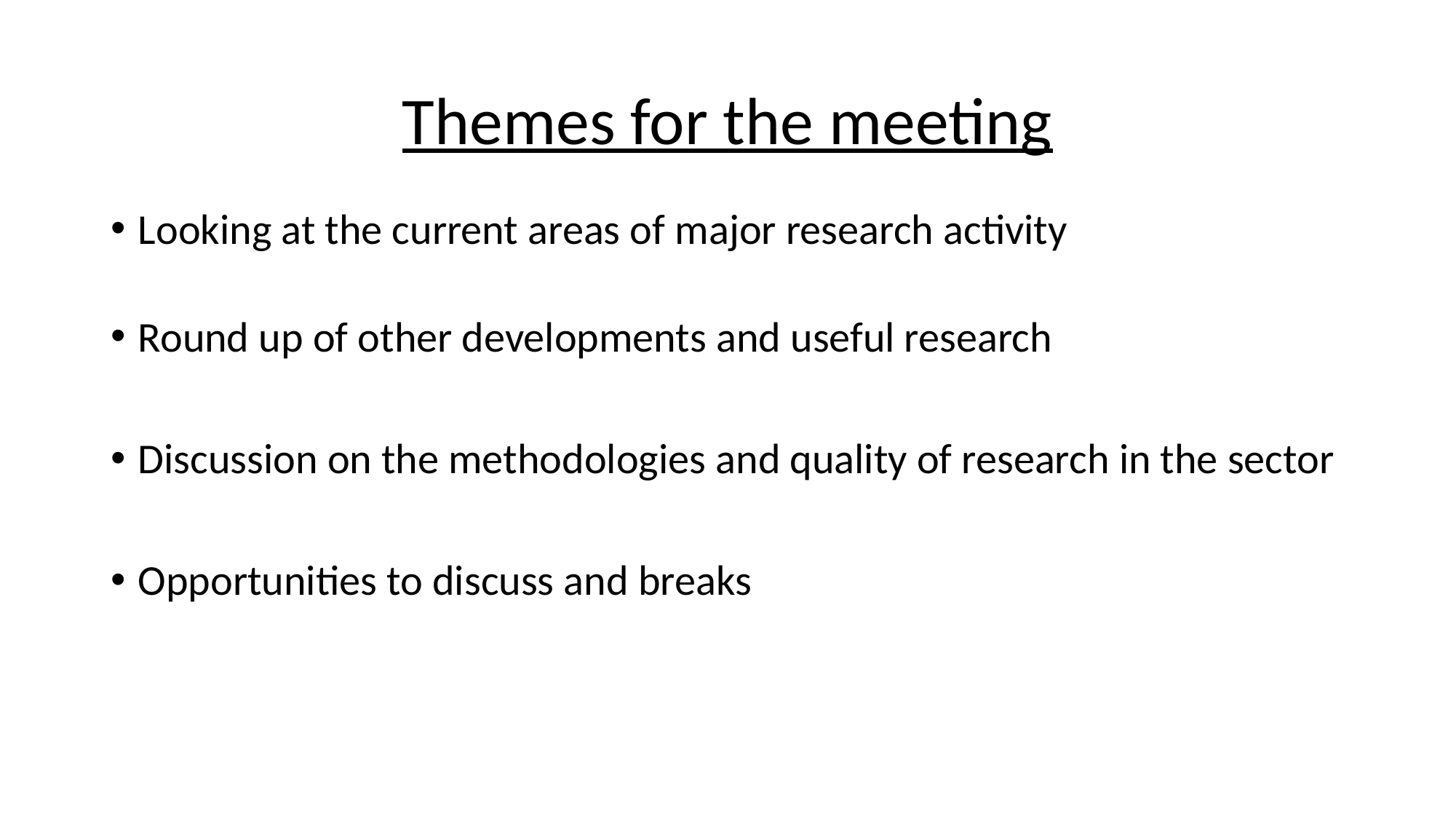

# Themes for the meeting
Looking at the current areas of major research activity

Round up of other developments and useful research

Discussion on the methodologies and quality of research in the sector

Opportunities to discuss and breaks